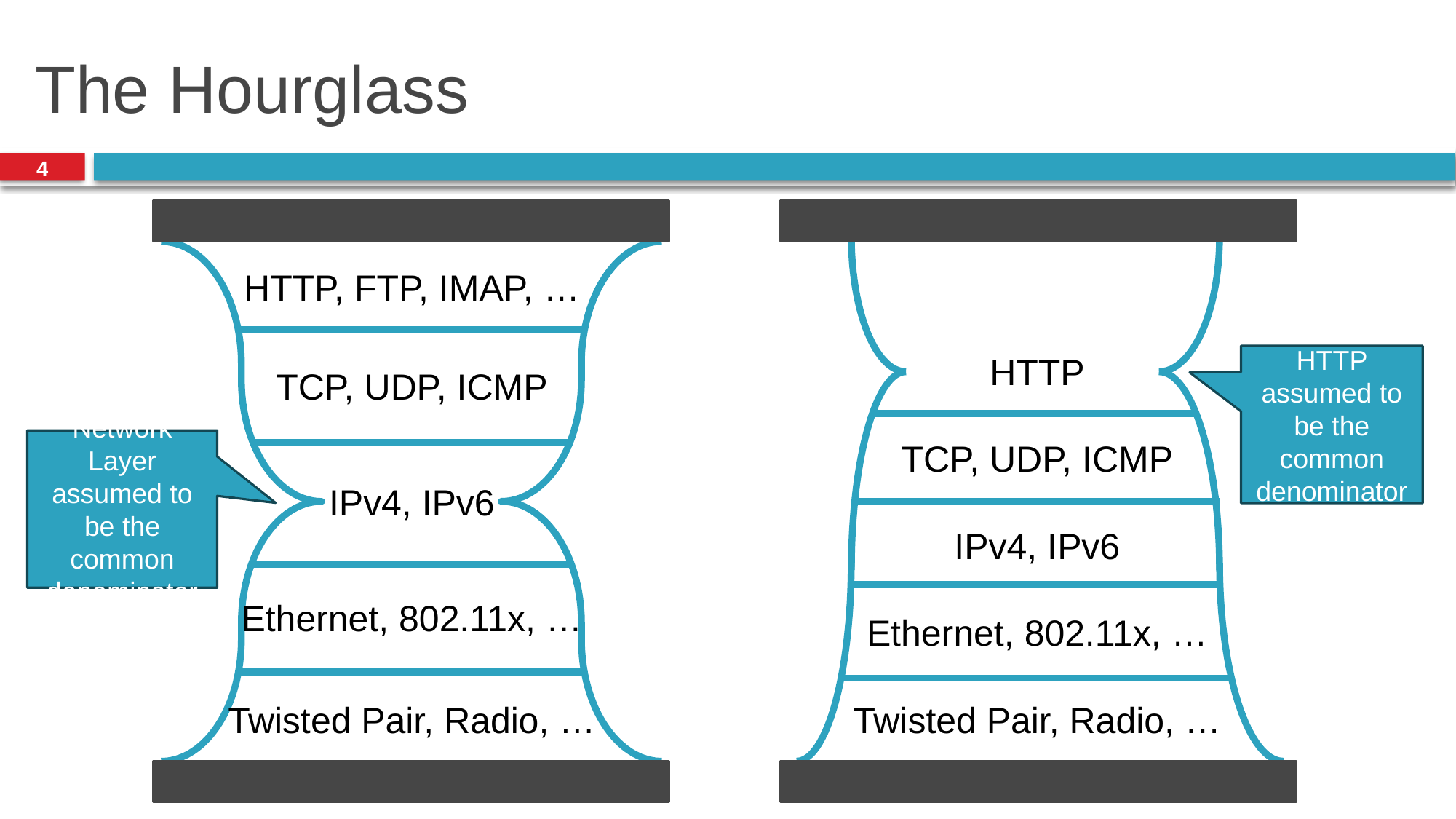

# The Hourglass

HTTP
HTTP assumed to be the common denominator

TCP, UDP, ICMP
IPv4, IPv6
Ethernet, 802.11x, …
Twisted Pair, Radio, …

4

HTTP, FTP, IMAP, …
TCP, UDP, ICMP
Network Layer assumed to be the common denominator
IPv4, IPv6
Ethernet, 802.11x, …
Twisted Pair, Radio, …